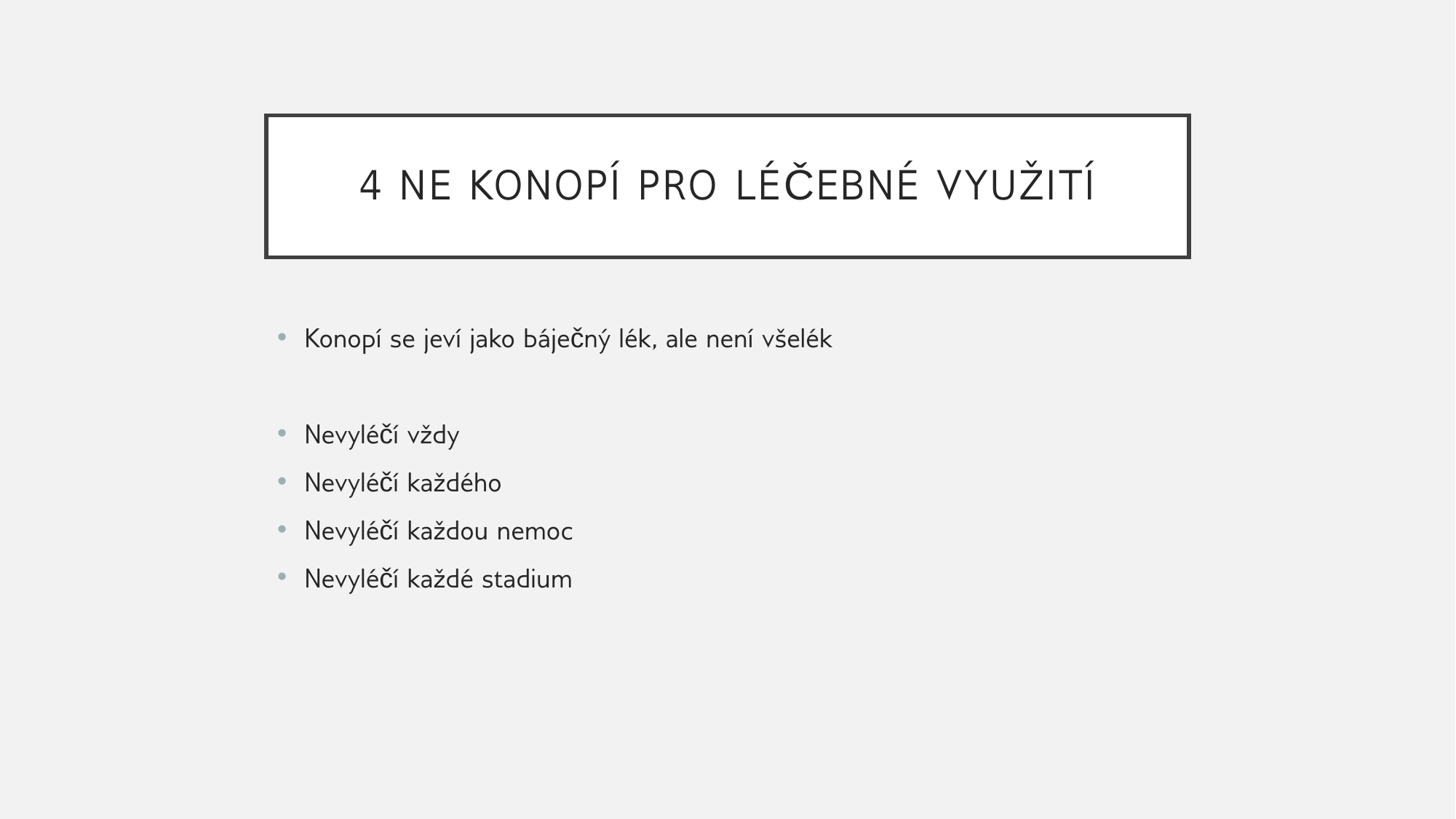

# 4 ne konopí pro léčebné využití
Konopí se jeví jako báječný lék, ale není všelék

Nevyléčí vždy
Nevyléčí každého
Nevyléčí každou nemoc
Nevyléčí každé stadium